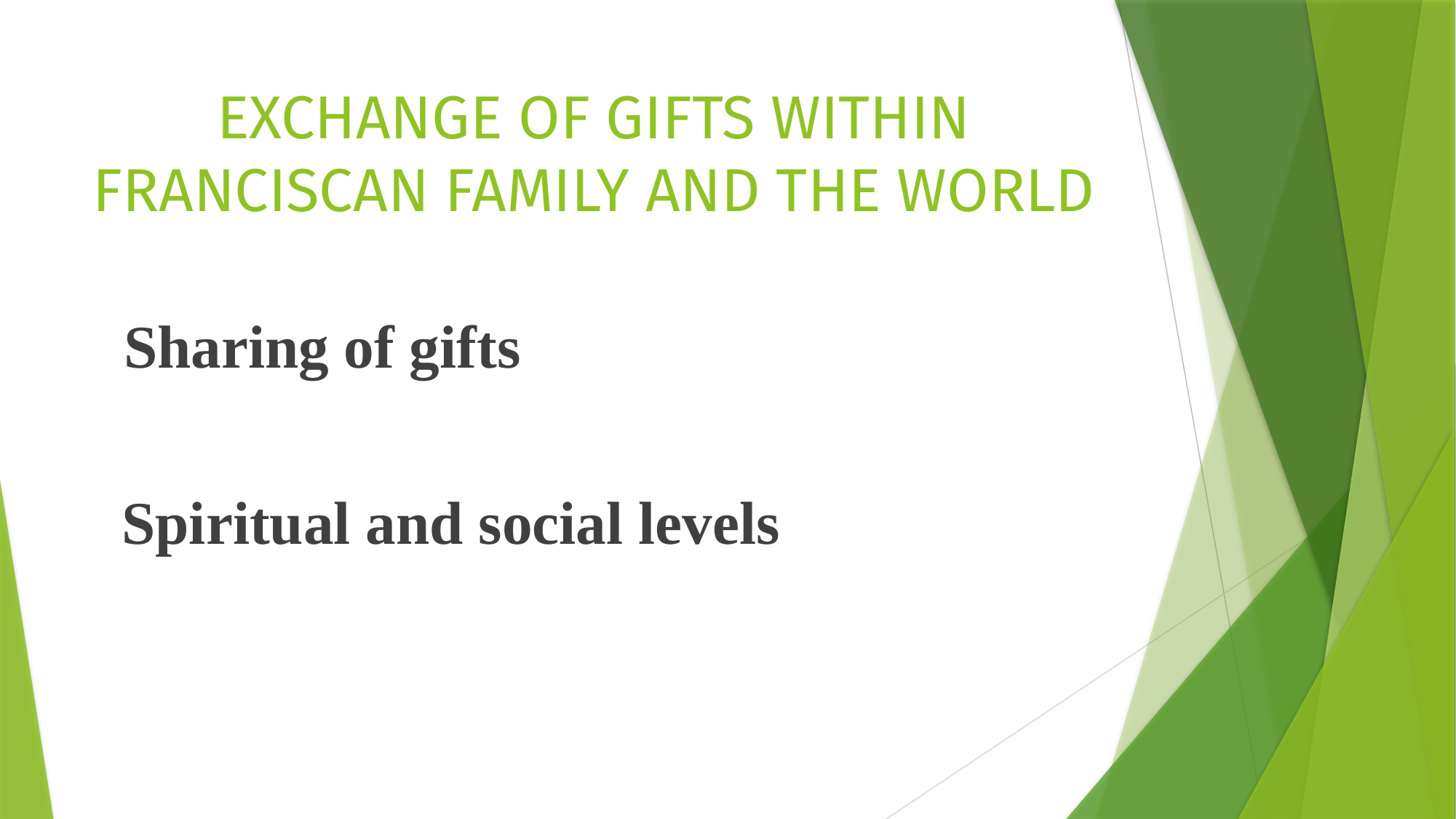

# EXCHANGE OF GIFTS WITHIN FRANCISCAN FAMILY AND THE WORLD

  Sharing of gifts

  Spiritual and social levels